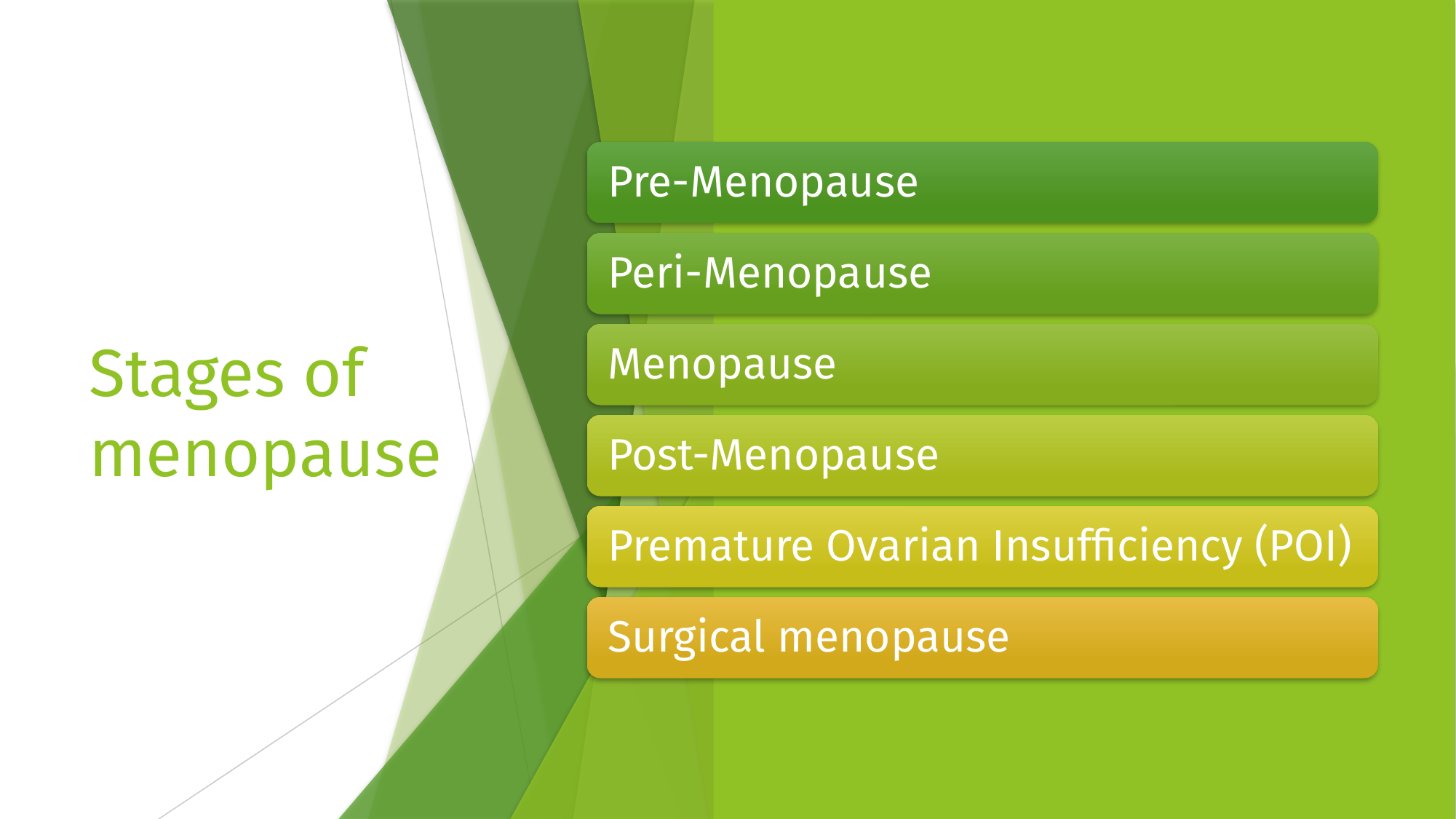

Pre-Menopause
Peri-Menopause
Menopause
Post-Menopause
Premature Ovarian Insufficiency (POI)
Surgical menopause
# Stages of menopause